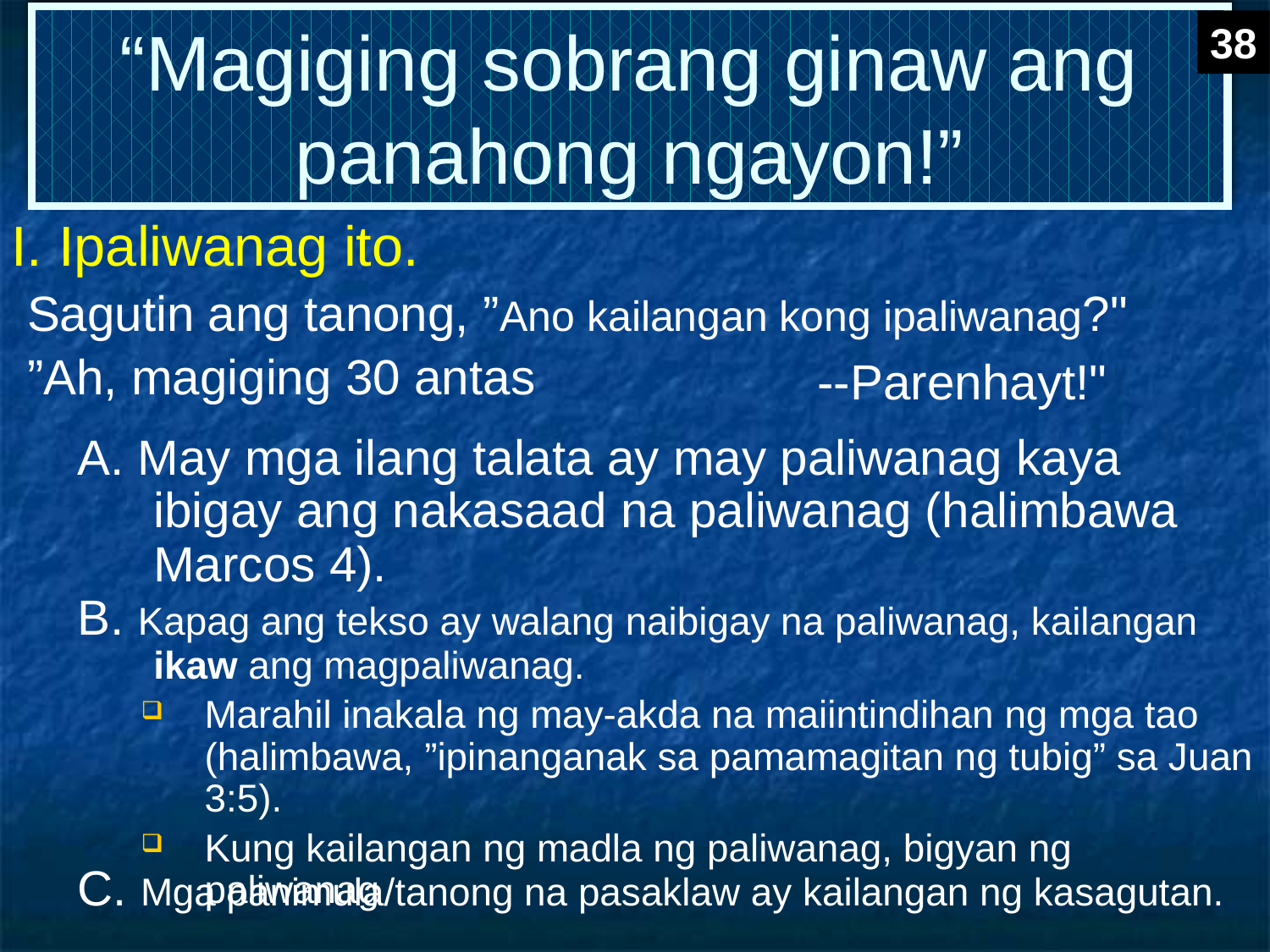

# “Magiging sobrang ginaw ang panahong ngayon!”
38
I.	Ipaliwanag ito.
Sagutin ang tanong, ”Ano kailangan kong ipaliwanag?"
”Ah, magiging 30 antas
--Parenhayt!"
A. May mga ilang talata ay may paliwanag kaya ibigay ang nakasaad na paliwanag (halimbawa Marcos 4).
B. Kapag ang tekso ay walang naibigay na paliwanag, kailangan ikaw ang magpaliwanag.
Marahil inakala ng may-akda na maiintindihan ng mga tao (halimbawa, ”ipinanganak sa pamamagitan ng tubig” sa Juan 3:5).
Kung kailangan ng madla ng paliwanag, bigyan ng paliwanag
C. Mga panimula/tanong na pasaklaw ay kailangan ng kasagutan.